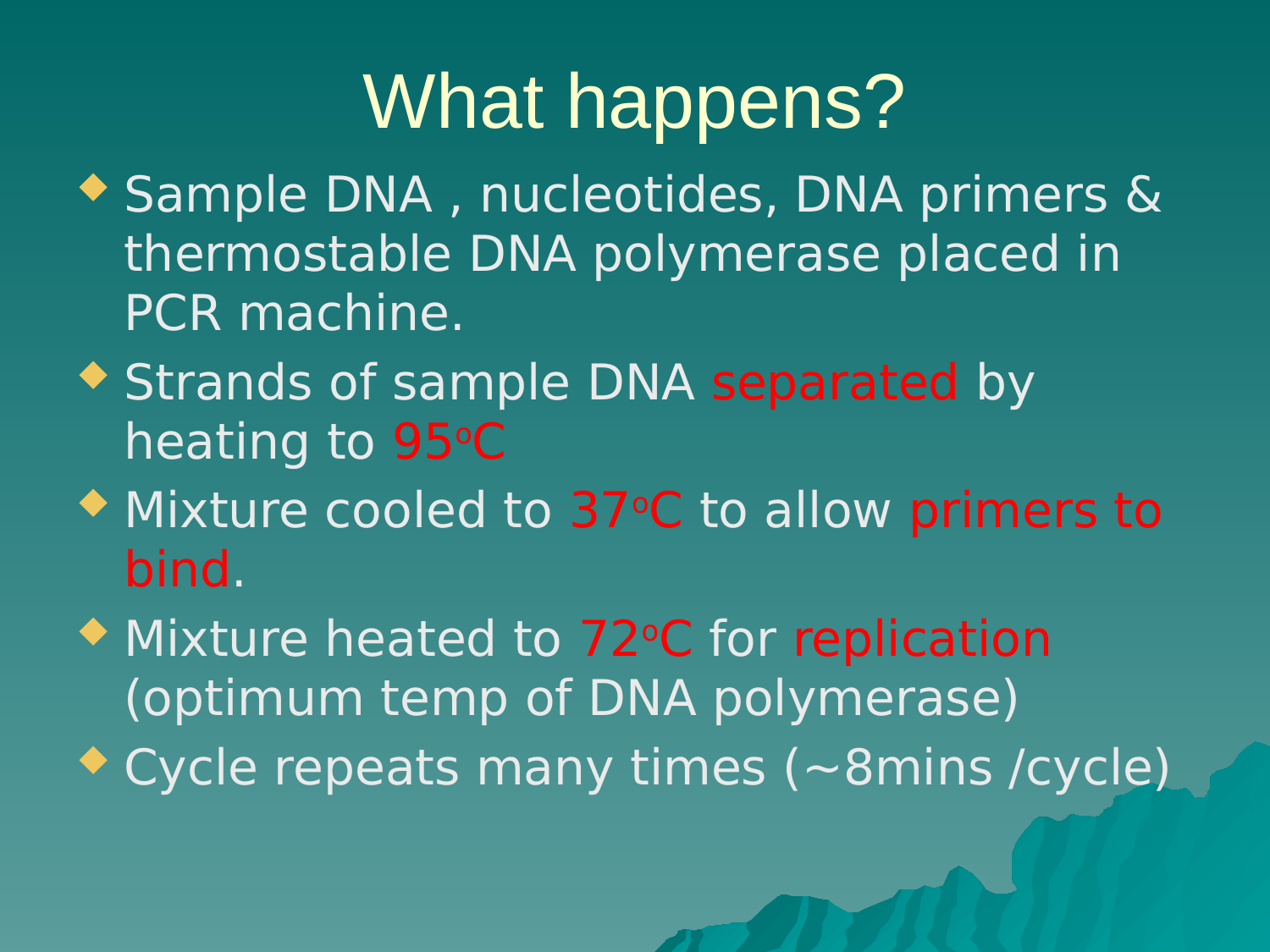

# What happens?
Sample DNA , nucleotides, DNA primers & thermostable DNA polymerase placed in PCR machine.
Strands of sample DNA separated by heating to 95oC
Mixture cooled to 37oC to allow primers to bind.
Mixture heated to 72oC for replication (optimum temp of DNA polymerase)
Cycle repeats many times (~8mins /cycle)